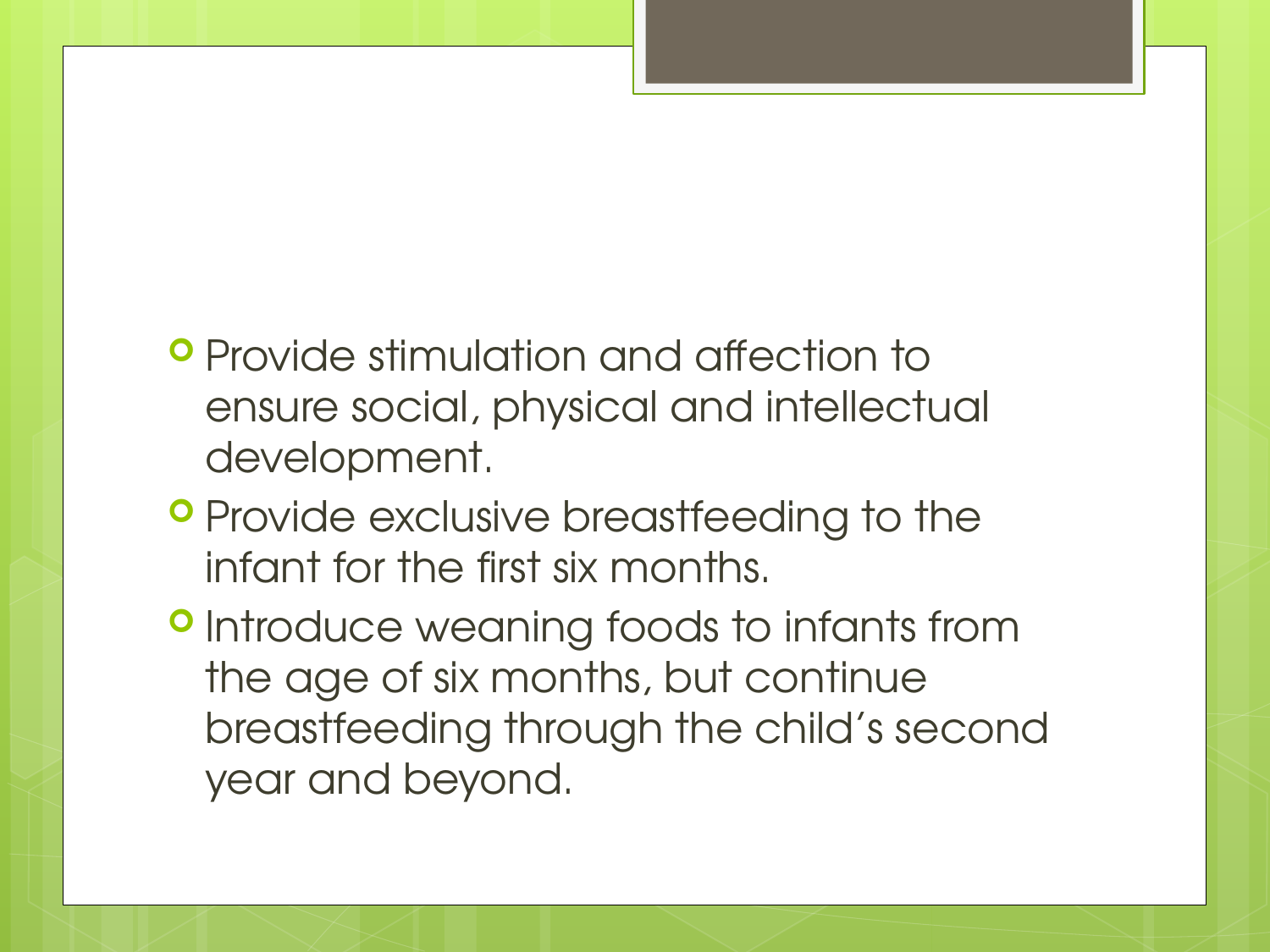

#
Provide stimulation and affection to ensure social, physical and intellectual development.
Provide exclusive breastfeeding to the infant for the first six months.
Introduce weaning foods to infants from the age of six months, but continue breastfeeding through the child’s second year and beyond.